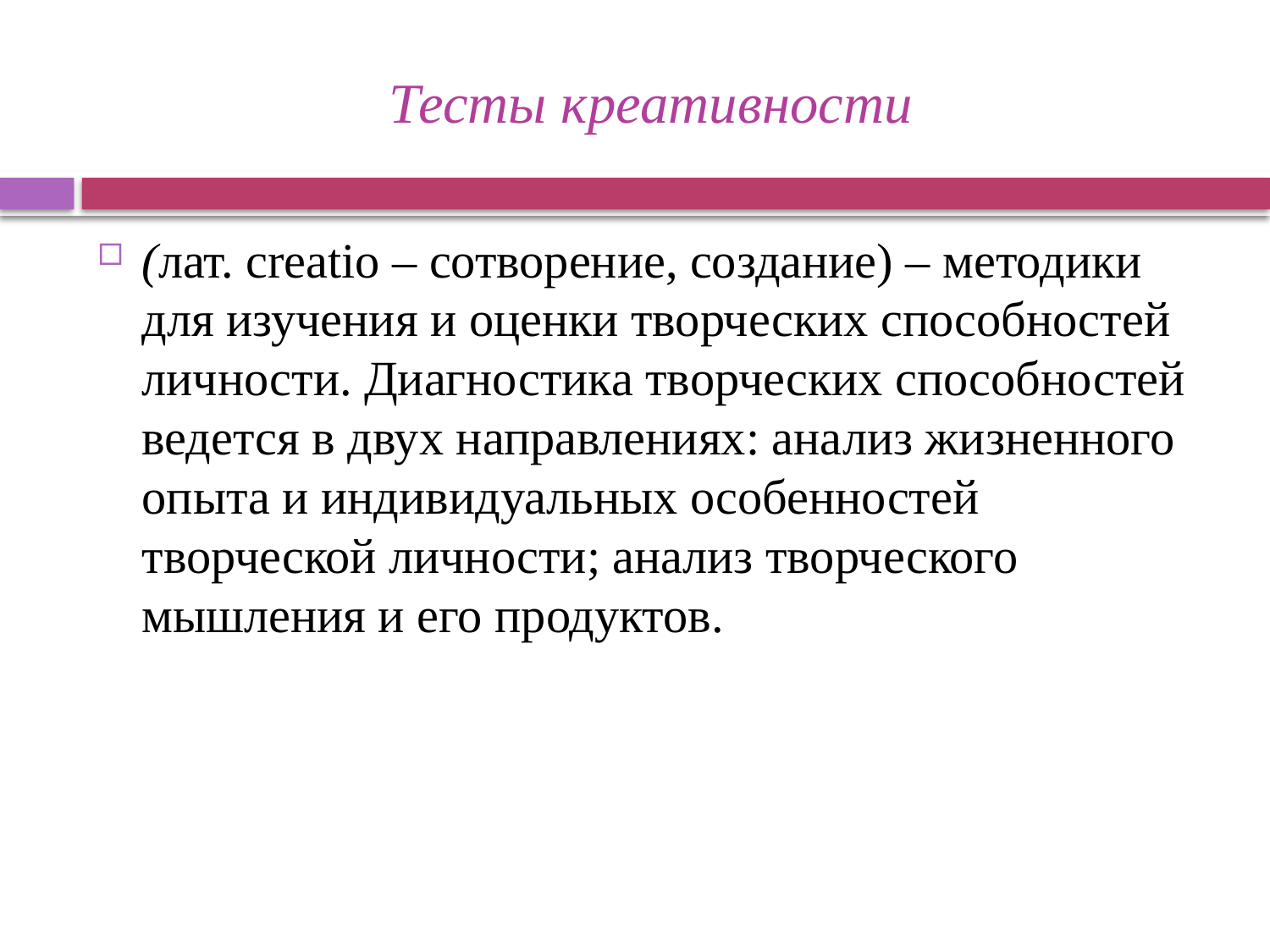

# Тесты креативности
(лат. creatio – сотворение, создание) – методики для изучения и оценки творческих способностей личности. Диагностика творческих способностей ведется в двух направлениях: анализ жизненного опыта и индивидуальных особенностей творческой личности; анализ творческого мышления и его продуктов.